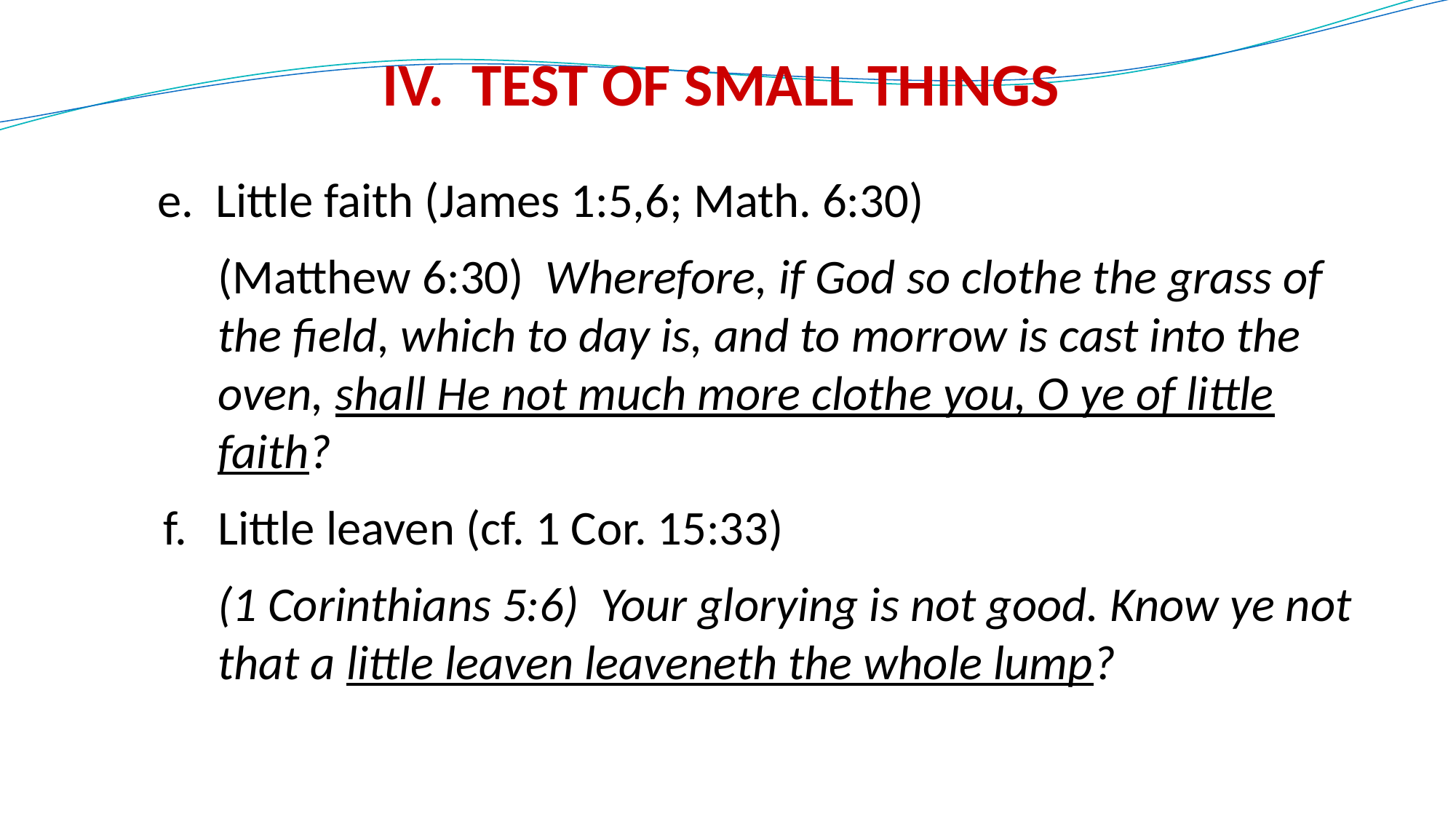

# IV.  TEST OF SMALL THINGS
e.  Little faith (James 1:5,6; Math. 6:30)
(Matthew 6:30)  Wherefore, if God so clothe the grass of the field, which to day is, and to morrow is cast into the oven, shall He not much more clothe you, O ye of little faith?
f.  	Little leaven (cf. 1 Cor. 15:33)
(1 Corinthians 5:6)  Your glorying is not good. Know ye not that a little leaven leaveneth the whole lump?